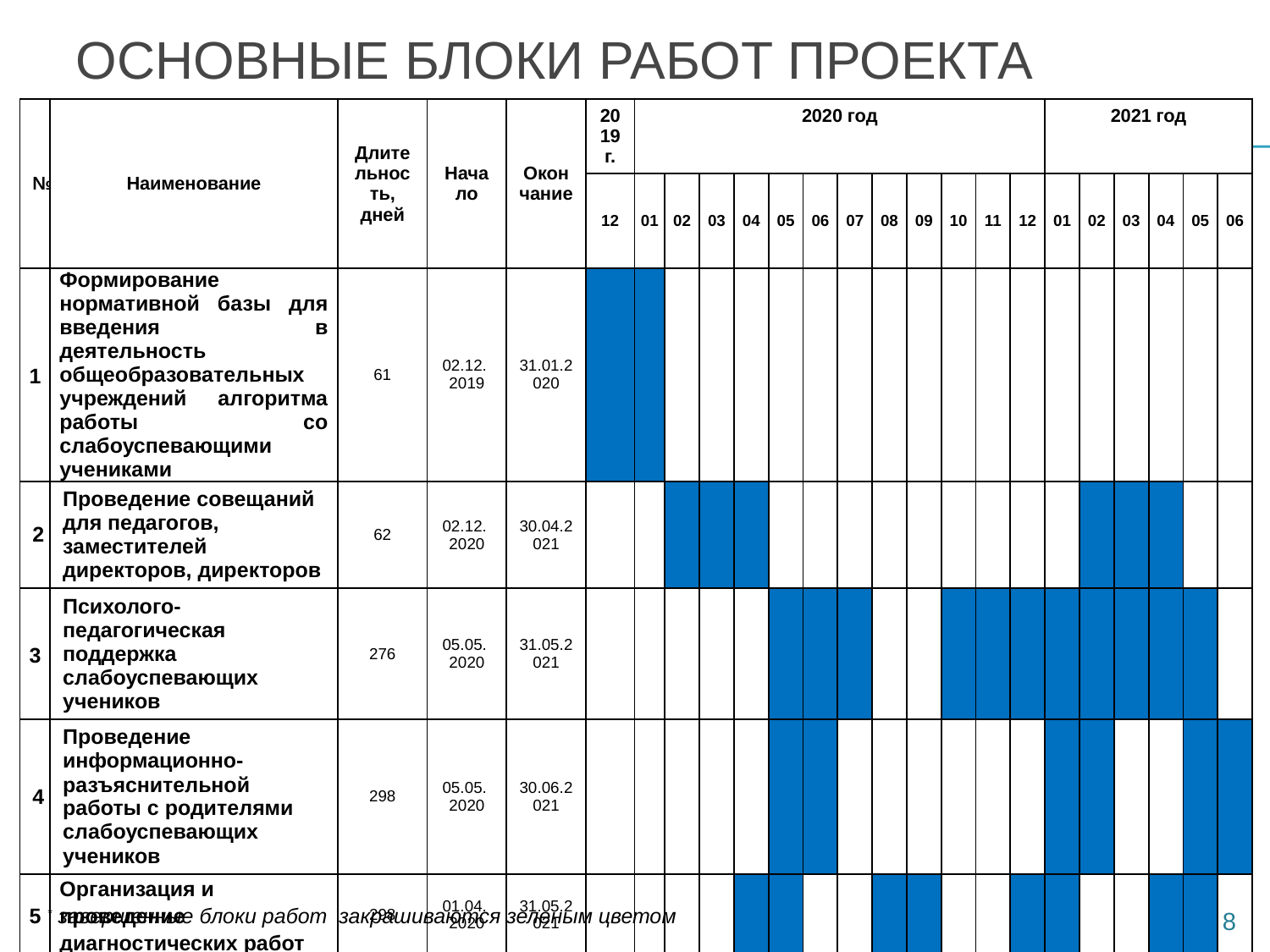

# Основные блоки работ проекта
| № | Наименование | Длительность, дней | Начало | Окончание | 2019 г. | 2020 год |  |  |  |  |  |  |  |  |  |  |  | 2021 год |  |  |  |  |  |
| --- | --- | --- | --- | --- | --- | --- | --- | --- | --- | --- | --- | --- | --- | --- | --- | --- | --- | --- | --- | --- | --- | --- | --- |
|  |  |  |  |  | 12 | 01 | 02 | 03 | 04 | 05 | 06 | 07 | 08 | 09 | 10 | 11 | 12 | 01 | 02 | 03 | 04 | 05 | 06 |
| 1 | Формирование нормативной базы для введения в деятельность общеобразовательных учреждений алгоритма работы со слабоуспевающими учениками | 61 | 02.12. 2019 | 31.01.2020 |  |  |  |  |  |  |  |  |  |  |  |  |  |  |  |  |  |  |  |
| 2 | Проведение совещаний для педагогов, заместителей директоров, директоров | 62 | 02.12. 2020 | 30.04.2021 |  |  |  |  |  |  |  |  |  |  |  |  |  |  |  |  |  |  |  |
| 3 | Психолого-педагогическая поддержка слабоуспевающих учеников | 276 | 05.05. 2020 | 31.05.2021 |  |  |  |  |  |  |  |  |  |  |  |  |  |  |  |  |  |  |  |
| 4 | Проведение информационно-разъяснительной работы с родителями слабоуспевающих учеников | 298 | 05.05. 2020 | 30.06.2021 |  |  |  |  |  |  |  |  |  |  |  |  |  |  |  |  |  |  |  |
| 5 | Организация и проведение диагностических работ | 298 | 01.04. 2020 | 31.05.2021 |  |  |  |  |  |  |  |  |  |  |  |  |  |  |  |  |  |  |  |
| Итого |  | 399 | 02.12. 2019 | 17.07. 2021 |  |  |  |  |  |  |  |  |  |  |  |  |  |  |  |  |  |  |  |
* завершенные блоки работ  закрашиваются зеленым цветом
8